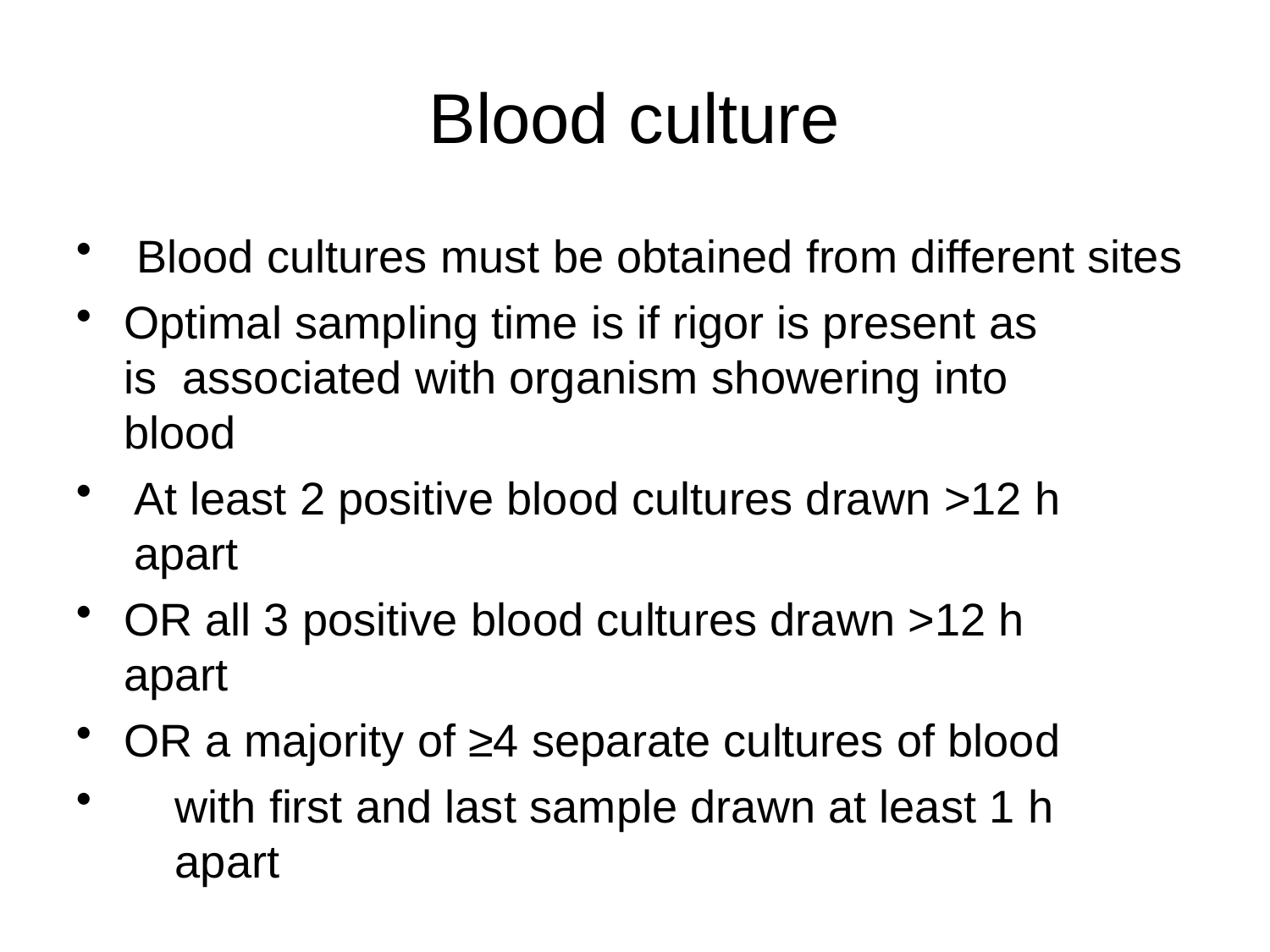

# Blood culture
Blood cultures must be obtained from different sites
Optimal sampling time is if rigor is present as is  associated with organism showering into blood
At least 2 positive blood cultures drawn >12 h apart
OR all 3 positive blood cultures drawn >12 h apart
OR a majority of ≥4 separate cultures of blood
with first and last sample drawn at least 1 h apart